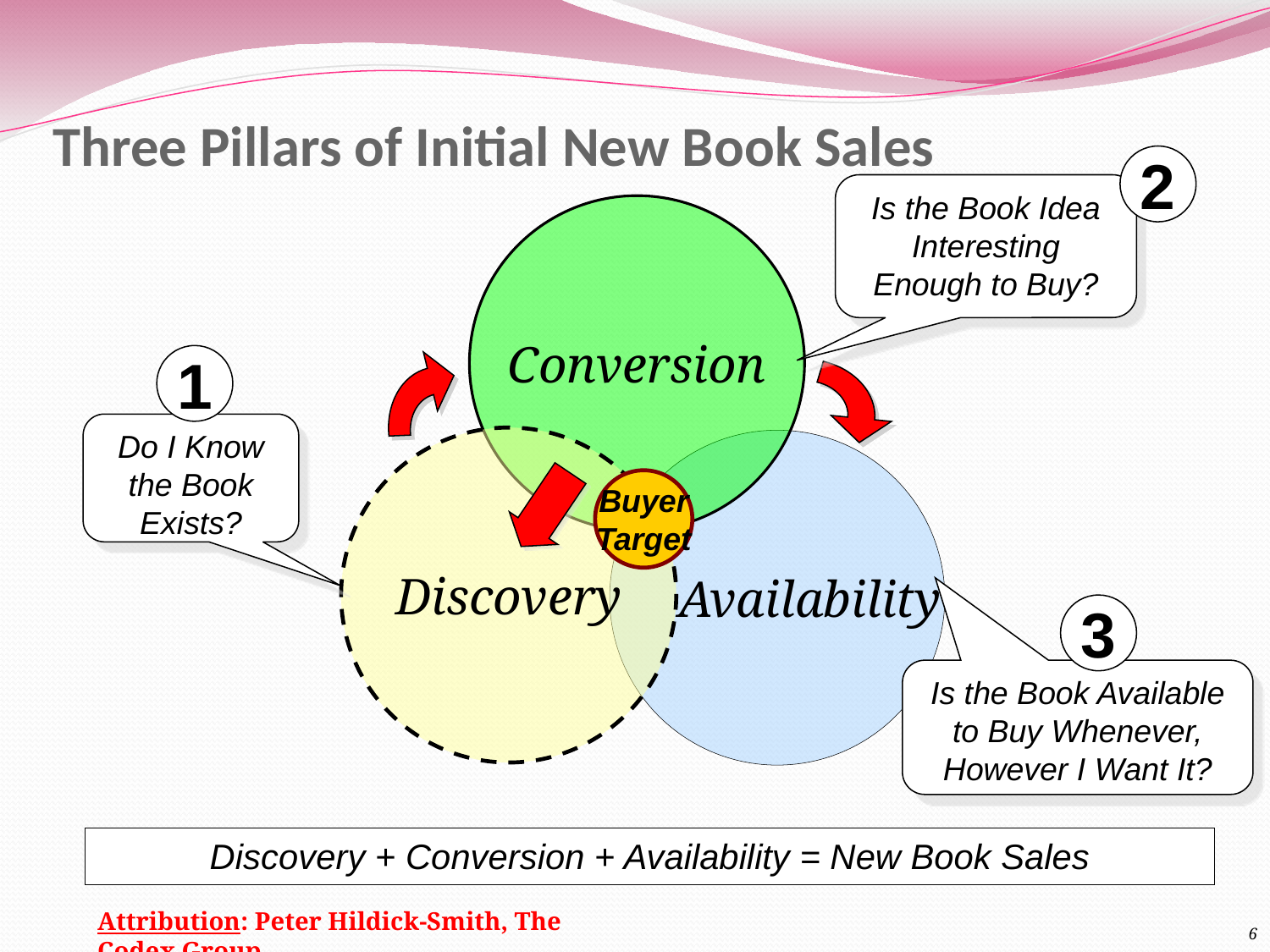

Three Pillars of Initial New Book Sales
2
Is the Book Idea Interesting Enough to Buy?
Conversion
1

Do I Know
the Book Exists?
Discovery
     Availability
Buyer
Target

3
Is the Book Available to Buy Whenever, However I Want It?
Discovery + Conversion + Availability = New Book Sales
Attribution: Peter Hildick-Smith, The Codex Group
6